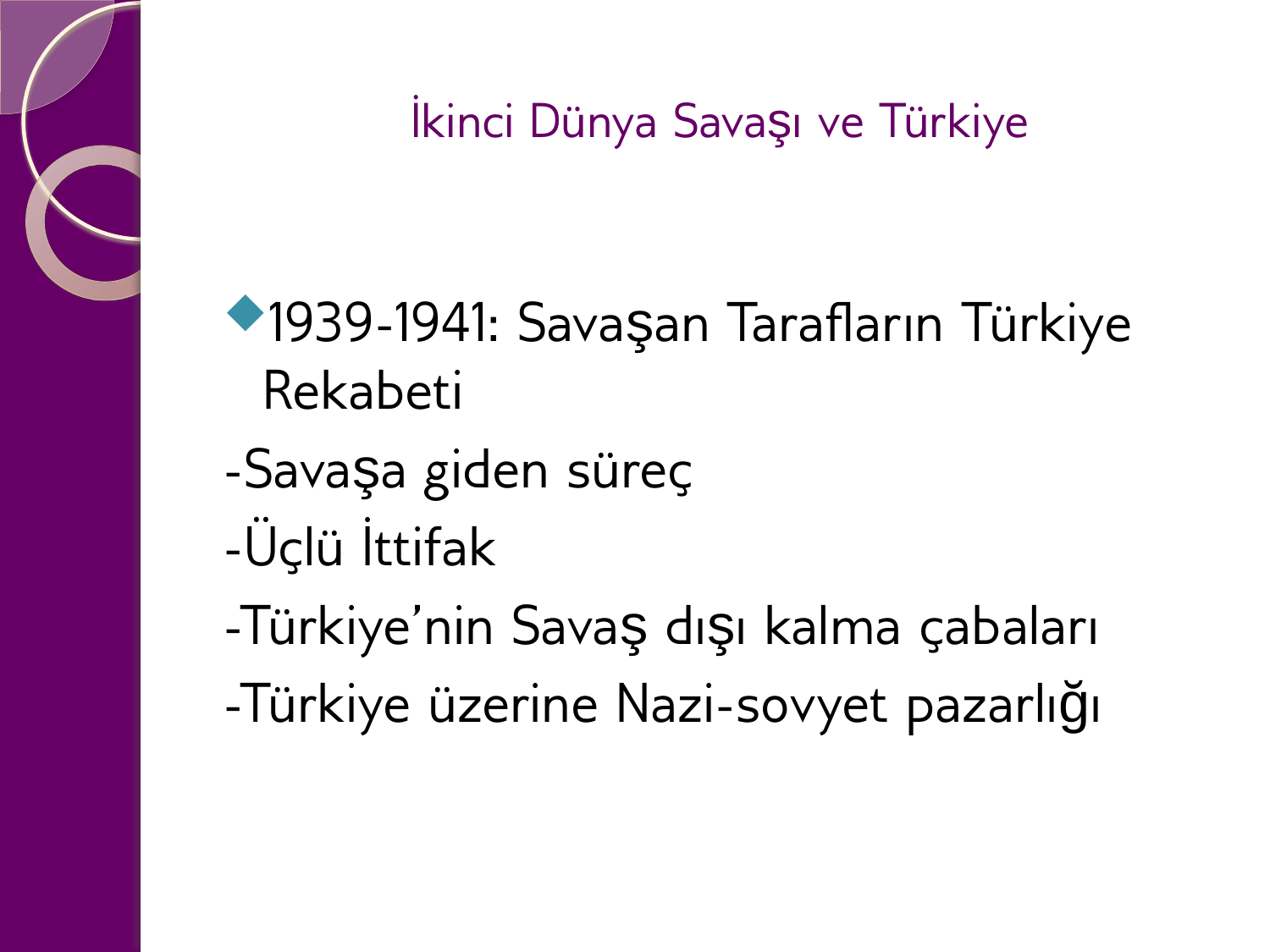

# İkinci Dünya Savaşı ve Türkiye

1939-1941: Savaşan Tarafların Türkiye Rekabeti
-Savaşa giden süreç
-Üçlü İttifak
-Türkiye’nin Savaş dışı kalma çabaları
-Türkiye üzerine Nazi-sovyet pazarlığı